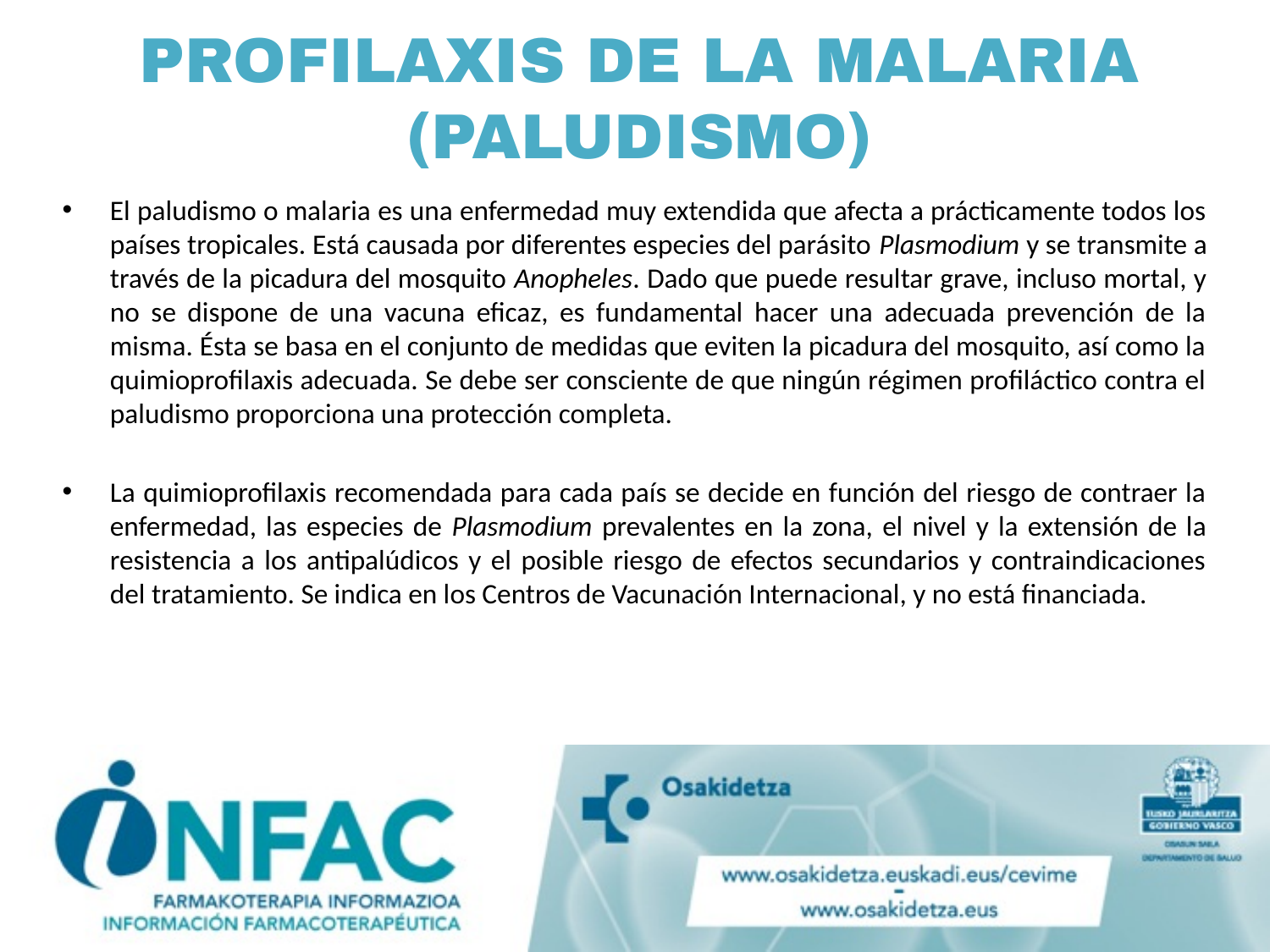

# PROFILAXIS DE LA MALARIA (PALUDISMO)
El paludismo o malaria es una enfermedad muy extendida que afecta a prácticamente todos los países tropicales. Está causada por diferentes especies del parásito Plasmodium y se transmite a través de la picadura del mosquito Anopheles. Dado que puede resultar grave, incluso mortal, y no se dispone de una vacuna eficaz, es fundamental hacer una adecuada prevención de la misma. Ésta se basa en el conjunto de medidas que eviten la picadura del mosquito, así como la quimioprofilaxis adecuada. Se debe ser consciente de que ningún régimen profiláctico contra el paludismo proporciona una protección completa.

La quimioprofilaxis recomendada para cada país se decide en función del riesgo de contraer la enfermedad, las especies de Plasmodium prevalentes en la zona, el nivel y la extensión de la resistencia a los antipalúdicos y el posible riesgo de efectos secundarios y contraindicaciones del tratamiento. Se indica en los Centros de Vacunación Internacional, y no está financiada.